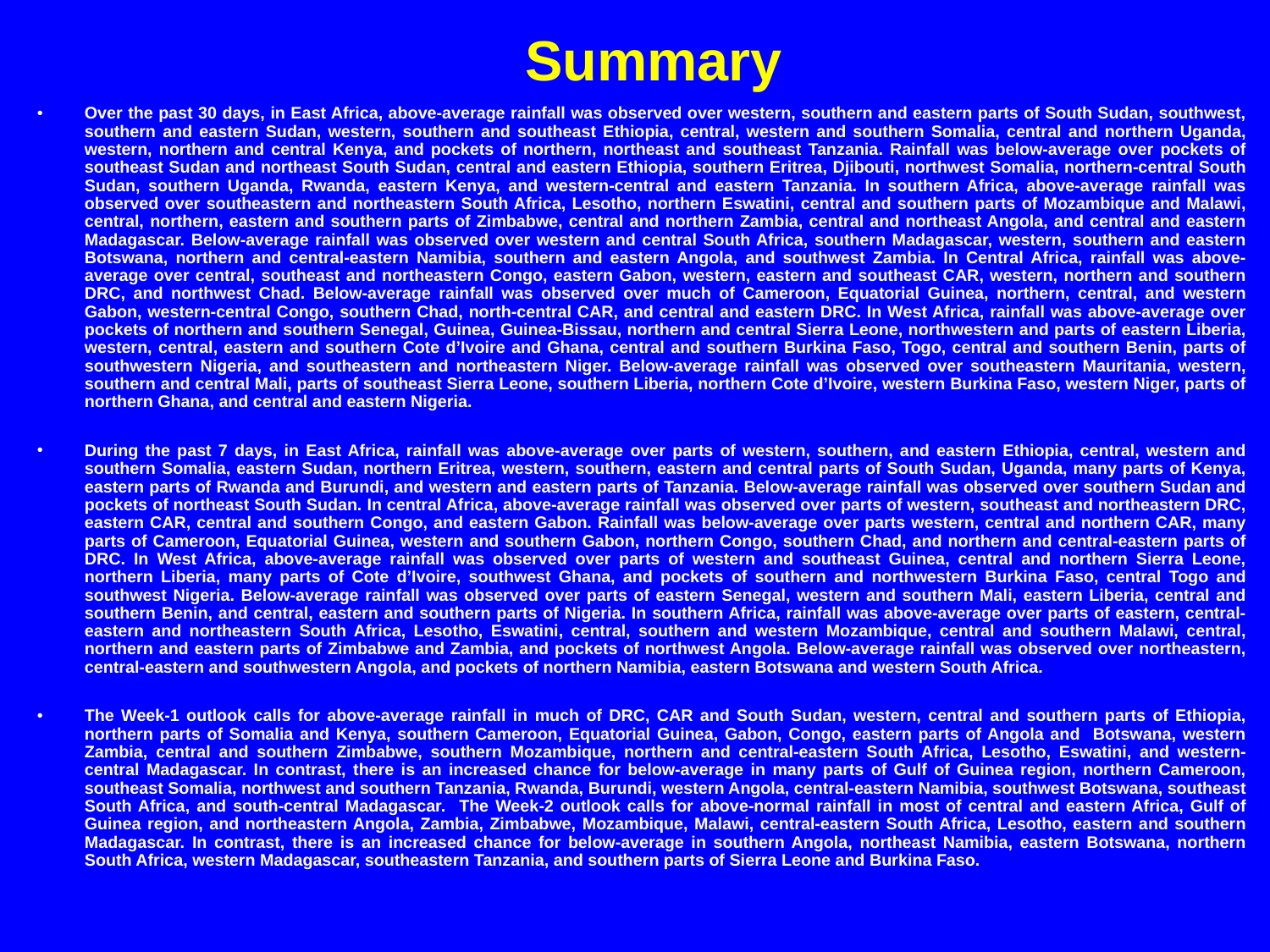

Summary
Over the past 30 days, in East Africa, above-average rainfall was observed over western, southern and eastern parts of South Sudan, southwest, southern and eastern Sudan, western, southern and southeast Ethiopia, central, western and southern Somalia, central and northern Uganda, western, northern and central Kenya, and pockets of northern, northeast and southeast Tanzania. Rainfall was below-average over pockets of southeast Sudan and northeast South Sudan, central and eastern Ethiopia, southern Eritrea, Djibouti, northwest Somalia, northern-central South Sudan, southern Uganda, Rwanda, eastern Kenya, and western-central and eastern Tanzania. In southern Africa, above-average rainfall was observed over southeastern and northeastern South Africa, Lesotho, northern Eswatini, central and southern parts of Mozambique and Malawi, central, northern, eastern and southern parts of Zimbabwe, central and northern Zambia, central and northeast Angola, and central and eastern Madagascar. Below-average rainfall was observed over western and central South Africa, southern Madagascar, western, southern and eastern Botswana, northern and central-eastern Namibia, southern and eastern Angola, and southwest Zambia. In Central Africa, rainfall was above-average over central, southeast and northeastern Congo, eastern Gabon, western, eastern and southeast CAR, western, northern and southern DRC, and northwest Chad. Below-average rainfall was observed over much of Cameroon, Equatorial Guinea, northern, central, and western Gabon, western-central Congo, southern Chad, north-central CAR, and central and eastern DRC. In West Africa, rainfall was above-average over pockets of northern and southern Senegal, Guinea, Guinea-Bissau, northern and central Sierra Leone, northwestern and parts of eastern Liberia, western, central, eastern and southern Cote d’Ivoire and Ghana, central and southern Burkina Faso, Togo, central and southern Benin, parts of southwestern Nigeria, and southeastern and northeastern Niger. Below-average rainfall was observed over southeastern Mauritania, western, southern and central Mali, parts of southeast Sierra Leone, southern Liberia, northern Cote d’Ivoire, western Burkina Faso, western Niger, parts of northern Ghana, and central and eastern Nigeria.

During the past 7 days, in East Africa, rainfall was above-average over parts of western, southern, and eastern Ethiopia, central, western and southern Somalia, eastern Sudan, northern Eritrea, western, southern, eastern and central parts of South Sudan, Uganda, many parts of Kenya, eastern parts of Rwanda and Burundi, and western and eastern parts of Tanzania. Below-average rainfall was observed over southern Sudan and pockets of northeast South Sudan. In central Africa, above-average rainfall was observed over parts of western, southeast and northeastern DRC, eastern CAR, central and southern Congo, and eastern Gabon. Rainfall was below-average over parts western, central and northern CAR, many parts of Cameroon, Equatorial Guinea, western and southern Gabon, northern Congo, southern Chad, and northern and central-eastern parts of DRC. In West Africa, above-average rainfall was observed over parts of western and southeast Guinea, central and northern Sierra Leone, northern Liberia, many parts of Cote d’Ivoire, southwest Ghana, and pockets of southern and northwestern Burkina Faso, central Togo and southwest Nigeria. Below-average rainfall was observed over parts of eastern Senegal, western and southern Mali, eastern Liberia, central and southern Benin, and central, eastern and southern parts of Nigeria. In southern Africa, rainfall was above-average over parts of eastern, central-eastern and northeastern South Africa, Lesotho, Eswatini, central, southern and western Mozambique, central and southern Malawi, central, northern and eastern parts of Zimbabwe and Zambia, and pockets of northwest Angola. Below-average rainfall was observed over northeastern, central-eastern and southwestern Angola, and pockets of northern Namibia, eastern Botswana and western South Africa.

The Week-1 outlook calls for above-average rainfall in much of DRC, CAR and South Sudan, western, central and southern parts of Ethiopia, northern parts of Somalia and Kenya, southern Cameroon, Equatorial Guinea, Gabon, Congo, eastern parts of Angola and  Botswana, western Zambia, central and southern Zimbabwe, southern Mozambique, northern and central-eastern South Africa, Lesotho, Eswatini, and western-central Madagascar. In contrast, there is an increased chance for below-average in many parts of Gulf of Guinea region, northern Cameroon, southeast Somalia, northwest and southern Tanzania, Rwanda, Burundi, western Angola, central-eastern Namibia, southwest Botswana, southeast South Africa, and south-central Madagascar.  The Week-2 outlook calls for above-normal rainfall in most of central and eastern Africa, Gulf of Guinea region, and northeastern Angola, Zambia, Zimbabwe, Mozambique, Malawi, central-eastern South Africa, Lesotho, eastern and southern Madagascar. In contrast, there is an increased chance for below-average in southern Angola, northeast Namibia, eastern Botswana, northern South Africa, western Madagascar, southeastern Tanzania, and southern parts of Sierra Leone and Burkina Faso.